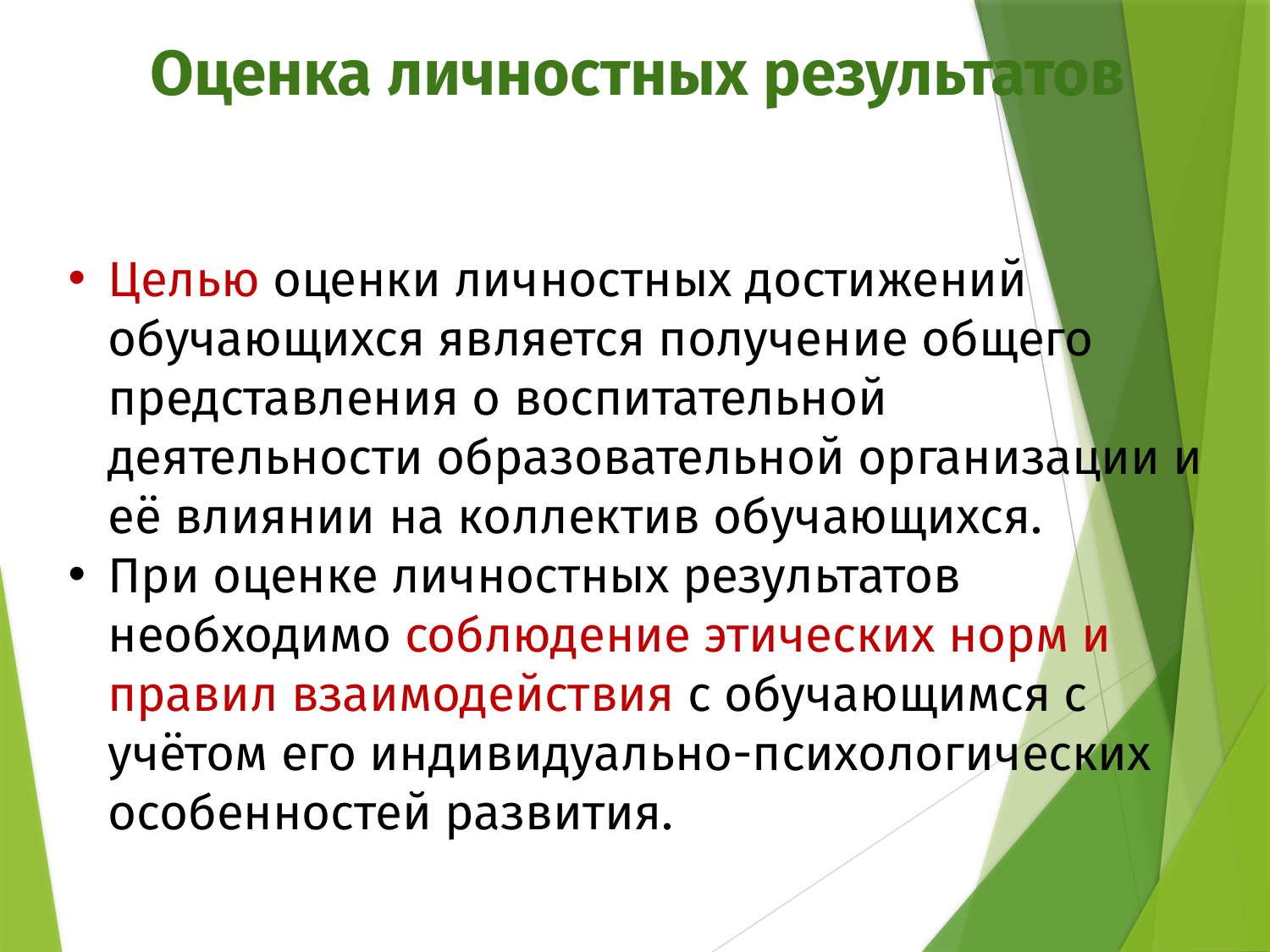

# Оценка личностных результатов
Целью оценки личностных достижений обучающихся является получение общего представления о воспитательной деятельности образовательной организации и её влиянии на коллектив обучающихся.
При оценке личностных результатов необходимо соблюдение этических норм и правил взаимодействия с обучающимся с учётом его индивидуально-психологических особенностей развития.